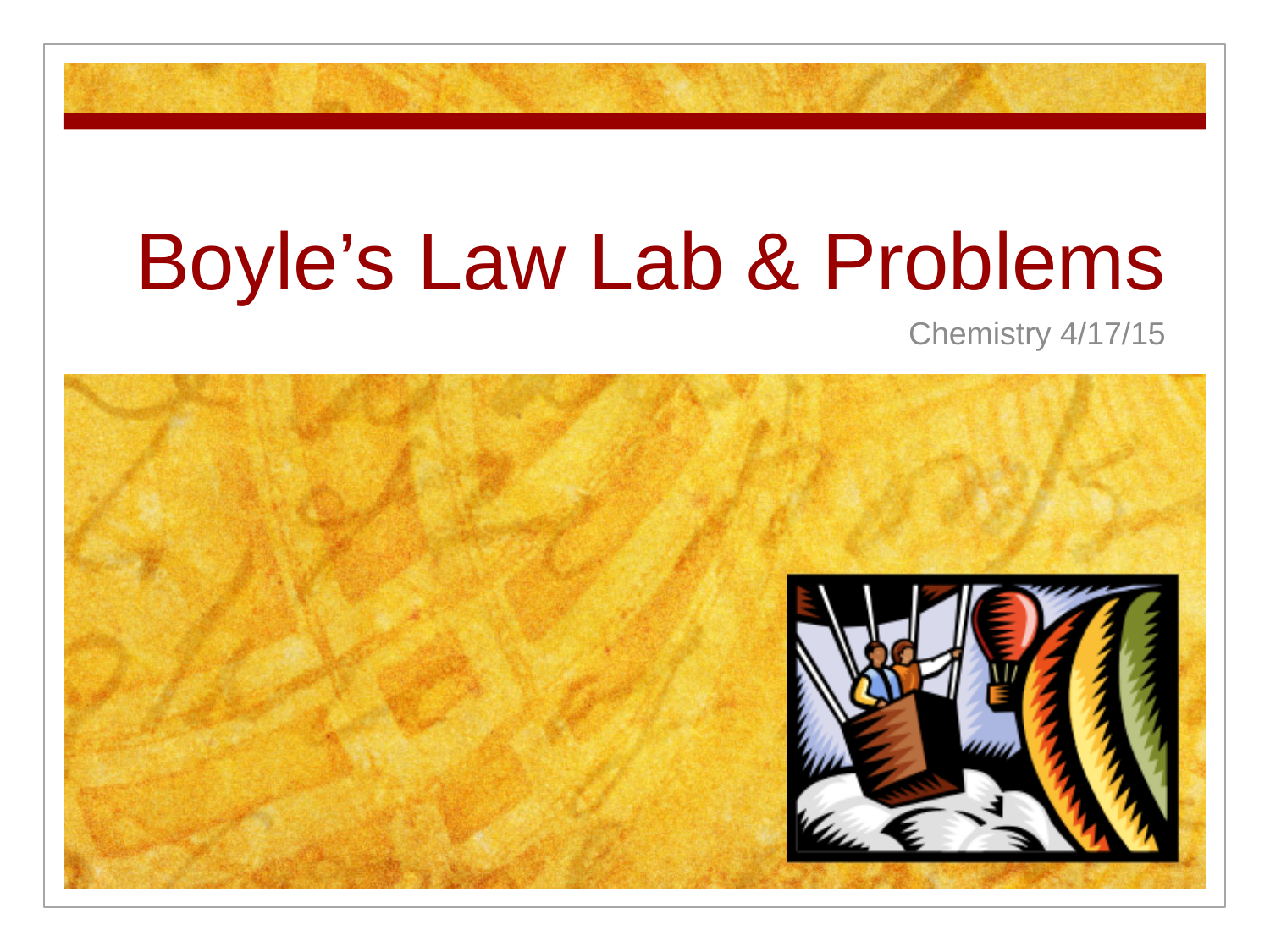

# Boyle’s Law Lab & Problems
Chemistry 4/17/15